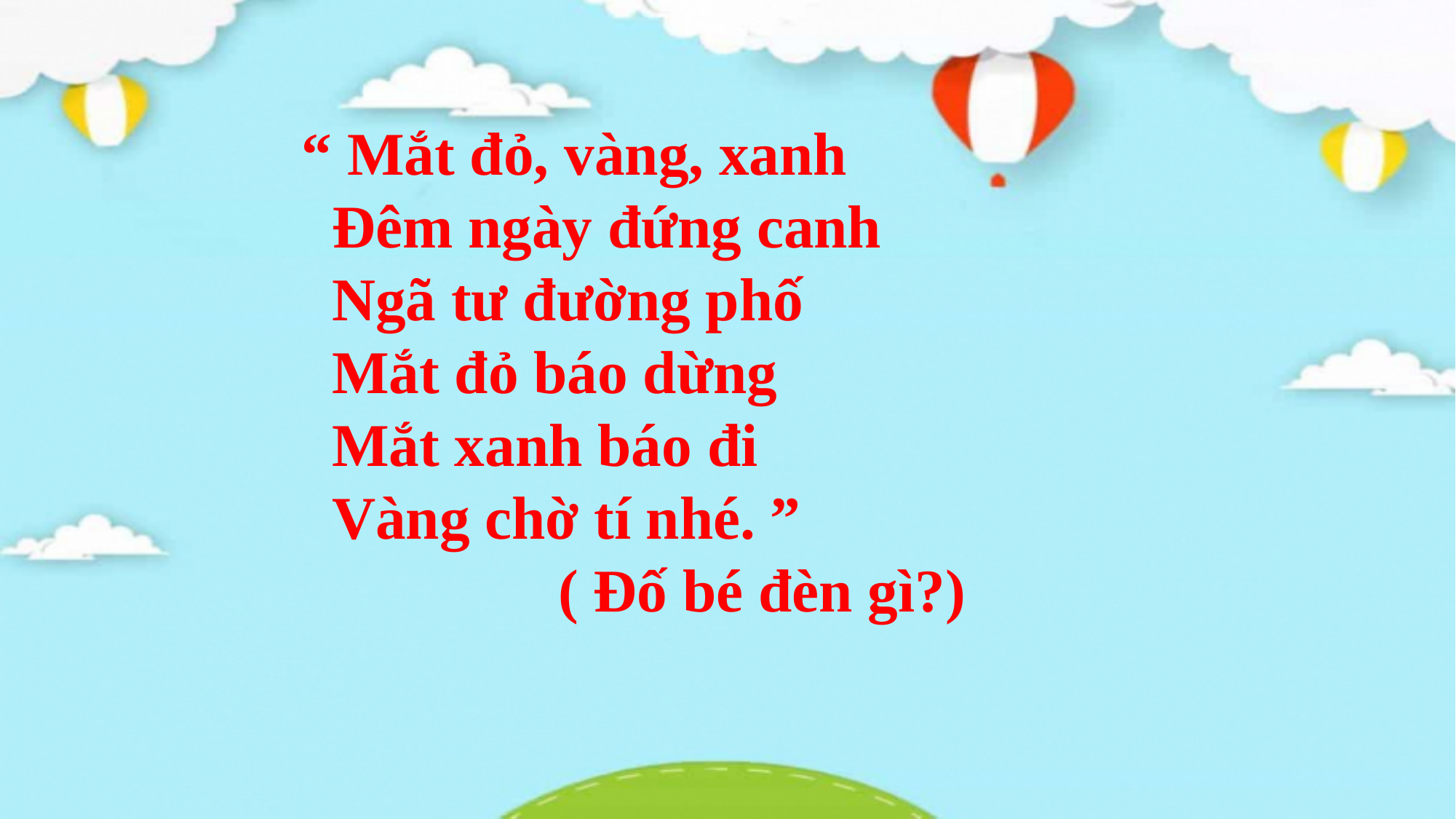

“ Mắt đỏ, vàng, xanh
  Đêm ngày đứng canh
  Ngã tư đường phố
  Mắt đỏ báo dừng
  Mắt xanh báo đi
  Vàng chờ tí nhé. ”
                 ( Đố bé đèn gì?)